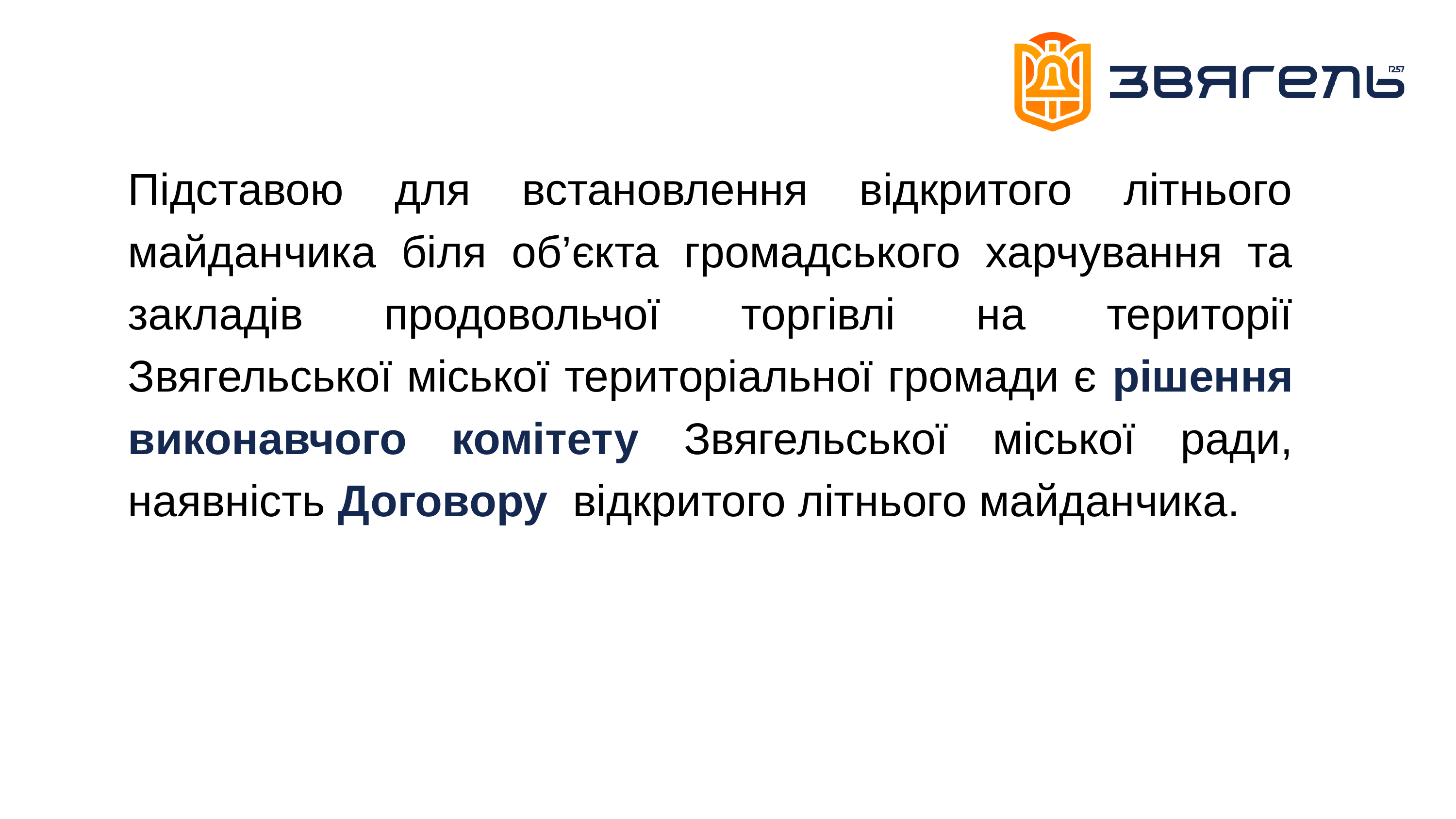

Підставою для встановлення відкритого літнього майданчика біля об’єкта громадського харчування та закладів продовольчої торгівлі на території Звягельської міської територіальної громади є рішення виконавчого комітету Звягельської міської ради, наявність Договору  відкритого літнього майданчика.